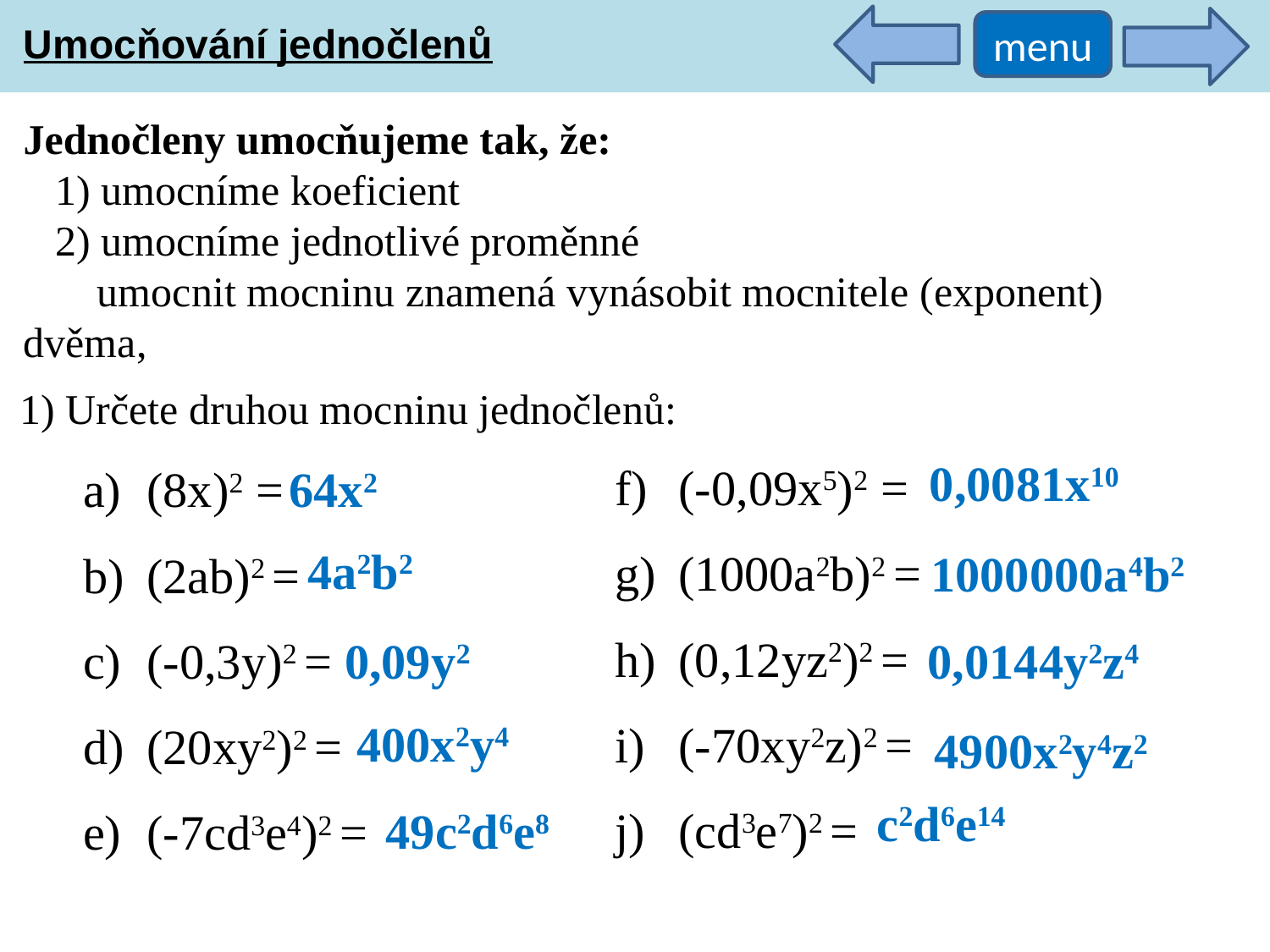

Umocňování jednočlenů
menu
Jednočleny umocňujeme tak, že:
   1) umocníme koeficient
   2) umocníme jednotlivé proměnné
       umocnit mocninu znamená vynásobit mocnitele (exponent) dvěma,

1) Určete druhou mocninu jednočlenů:
0,0081x10
(-0,09x5)2 =
(1000a2b)2 =
(0,12yz2)2 =
(-70xy2z)2 =
(cd3e7)2 =
(8x)2 =
(2ab)2 =
(-0,3y)2 =
(20xy2)2 =
(-7cd3e4)2 =
64x2
4a2b2
1000000a4b2
0,09y2
0,0144y2z4
400x2y4
4900x2y4z2
c2d6e14
49c2d6e8